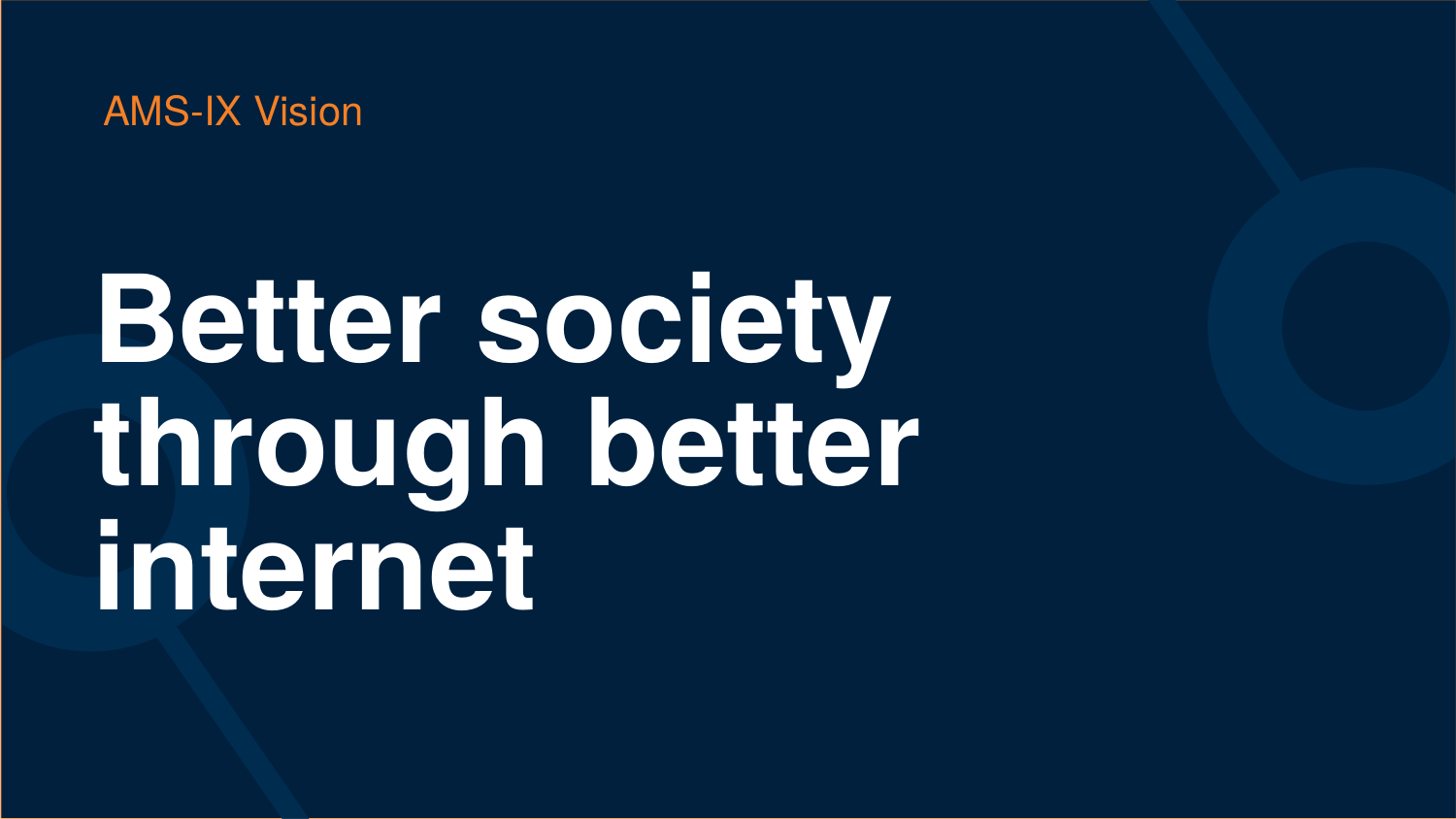

AMS-IX Vision
Better society through better internet